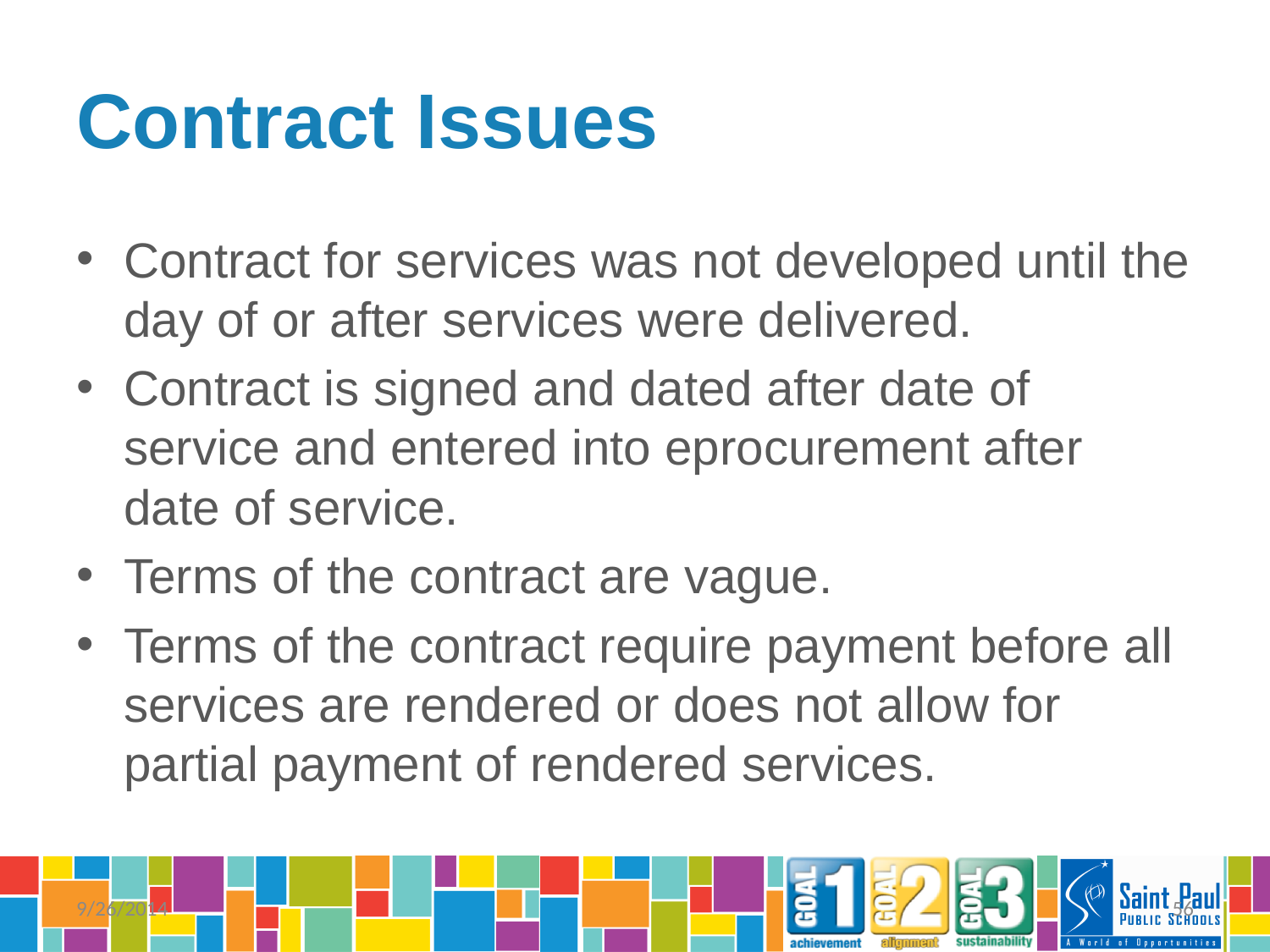

# Contract Issues
Contract for services was not developed until the day of or after services were delivered.
Contract is signed and dated after date of service and entered into eprocurement after date of service.
Terms of the contract are vague.
Terms of the contract require payment before all services are rendered or does not allow for partial payment of rendered services.
9/26/2014

56